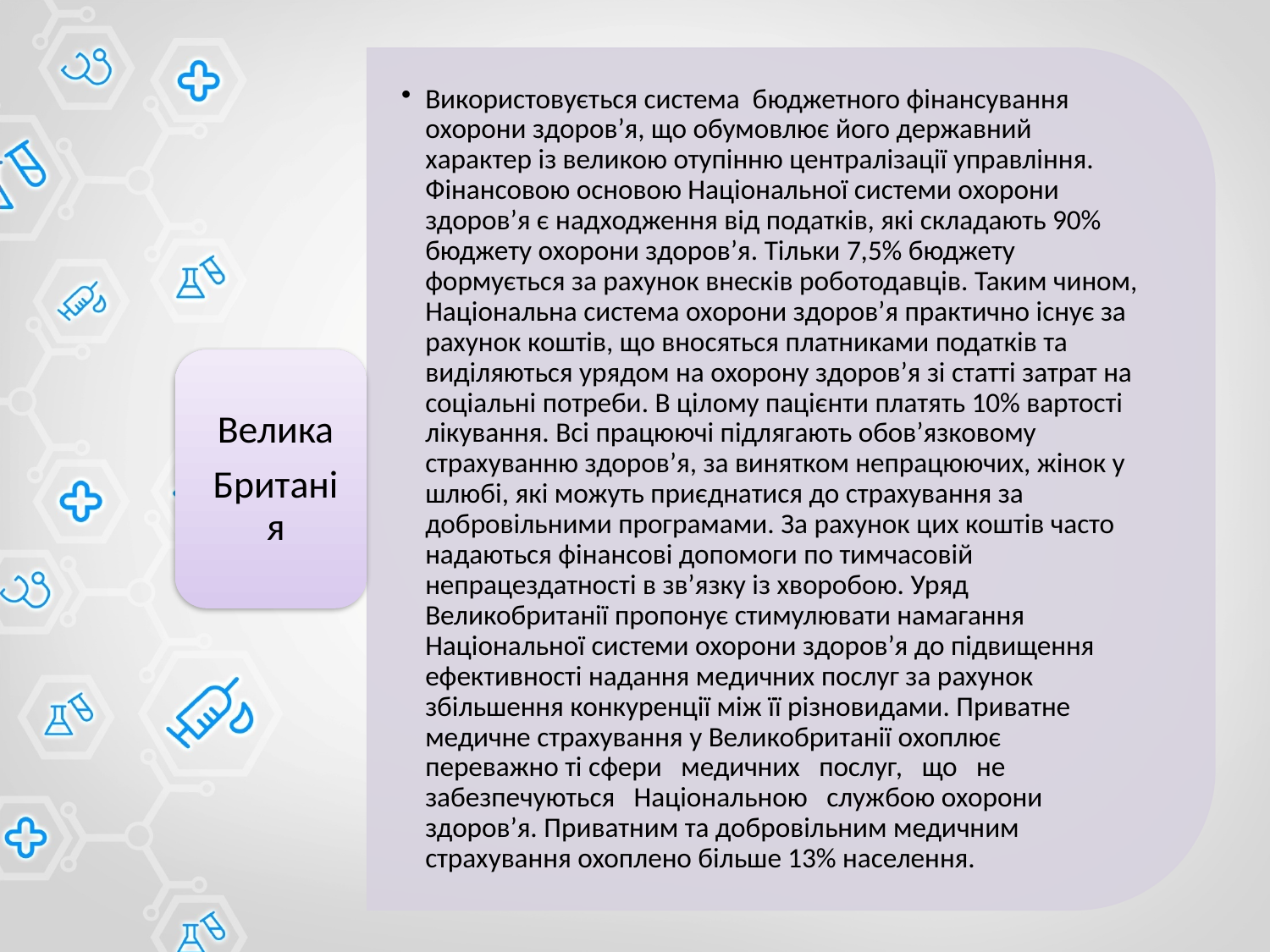

Використовується система  бюджетного фінансування  охорони здоров’я, що обумовлює його державний характер із великою отупінню централізації управління. Фінансовою основою Національної системи охорони здоров’я є надходження від податків, які складають 90% бюджету охорони здоров’я. Тільки 7,5% бюджету формується за рахунок внесків роботодавців. Таким чином, Національна система охорони здоров’я практично існує за рахунок коштів, що вносяться платниками податків та виділяються урядом на охорону здоров’я зі статті затрат на соціальні потреби. В цілому пацієнти платять 10% вартості лікування. Всі працюючі підлягають обов’язковому страхуванню здоров’я, за винятком непрацюючих, жінок у шлюбі, які можуть приєднатися до страхування за добровільними програмами. За рахунок цих коштів часто надаються фінансові допомоги по тимчасовій непрацездатності в зв’язку із хворобою. Уряд Великобританії пропонує стимулювати намагання Національної системи охорони здоров’я до підвищення ефективності надання медичних послуг за рахунок збільшення конкуренції між її різновидами. Приватне медичне страхування у Великобританії охоплює переважно ті сфери   медичних   послуг,   що   не   забезпечуються   Національною   службою охорони здоров’я. Приватним та добровільним медичним страхування охоплено більше 13% населення.
Велика
Британія